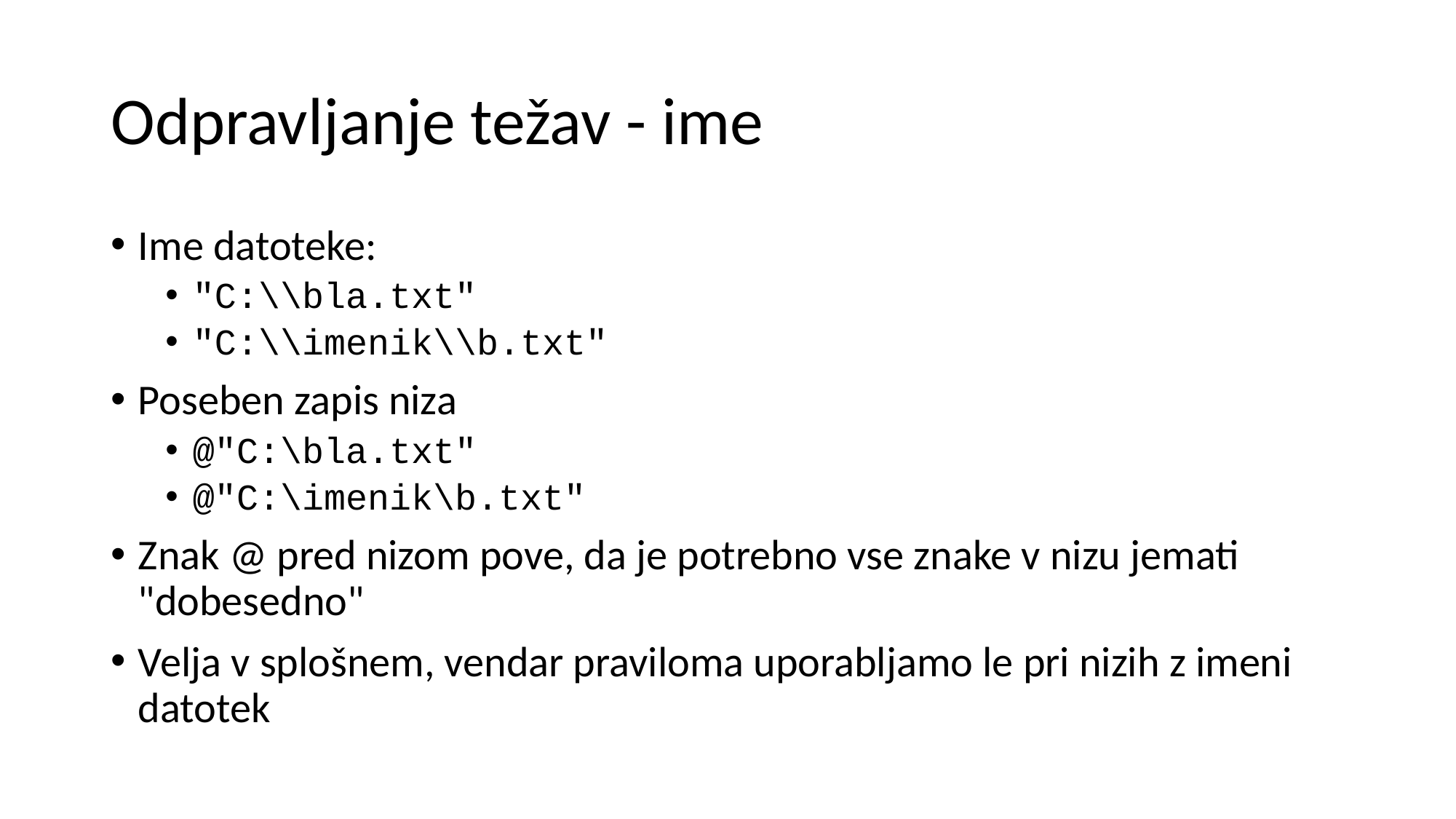

# Odpravljanje težav - ime
Ime datoteke:
"C:\\bla.txt"
"C:\\imenik\\b.txt"
Poseben zapis niza
@"C:\bla.txt"
@"C:\imenik\b.txt"
Znak @ pred nizom pove, da je potrebno vse znake v nizu jemati "dobesedno"
Velja v splošnem, vendar praviloma uporabljamo le pri nizih z imeni datotek